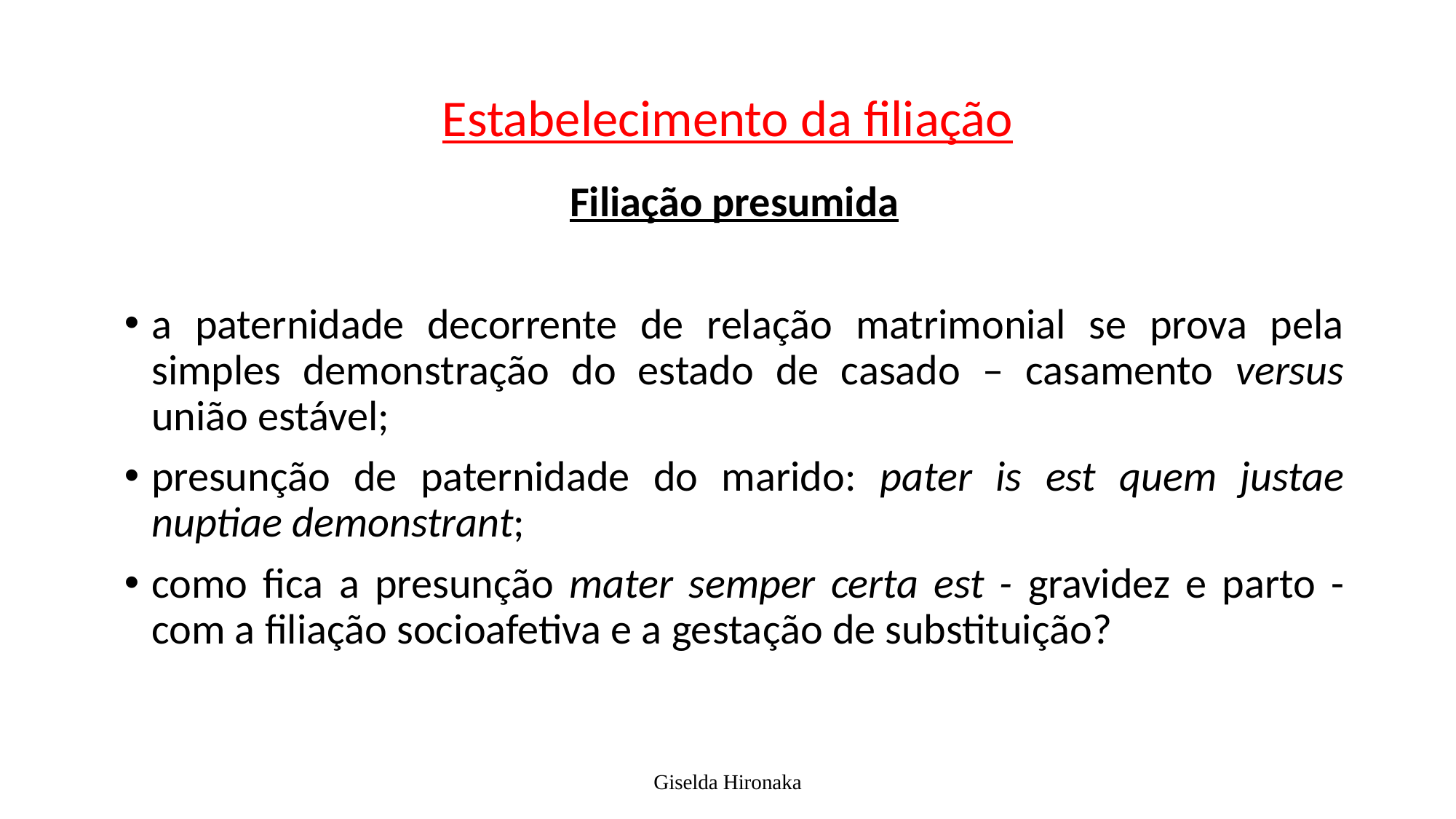

# Estabelecimento da filiação
Filiação presumida

a paternidade decorrente de relação matrimonial se prova pela simples demonstração do estado de casado – casamento versus união estável;
presunção de paternidade do marido: pater is est quem justae nuptiae demonstrant;
como fica a presunção mater semper certa est - gravidez e parto - com a filiação socioafetiva e a gestação de substituição?
Giselda Hironaka